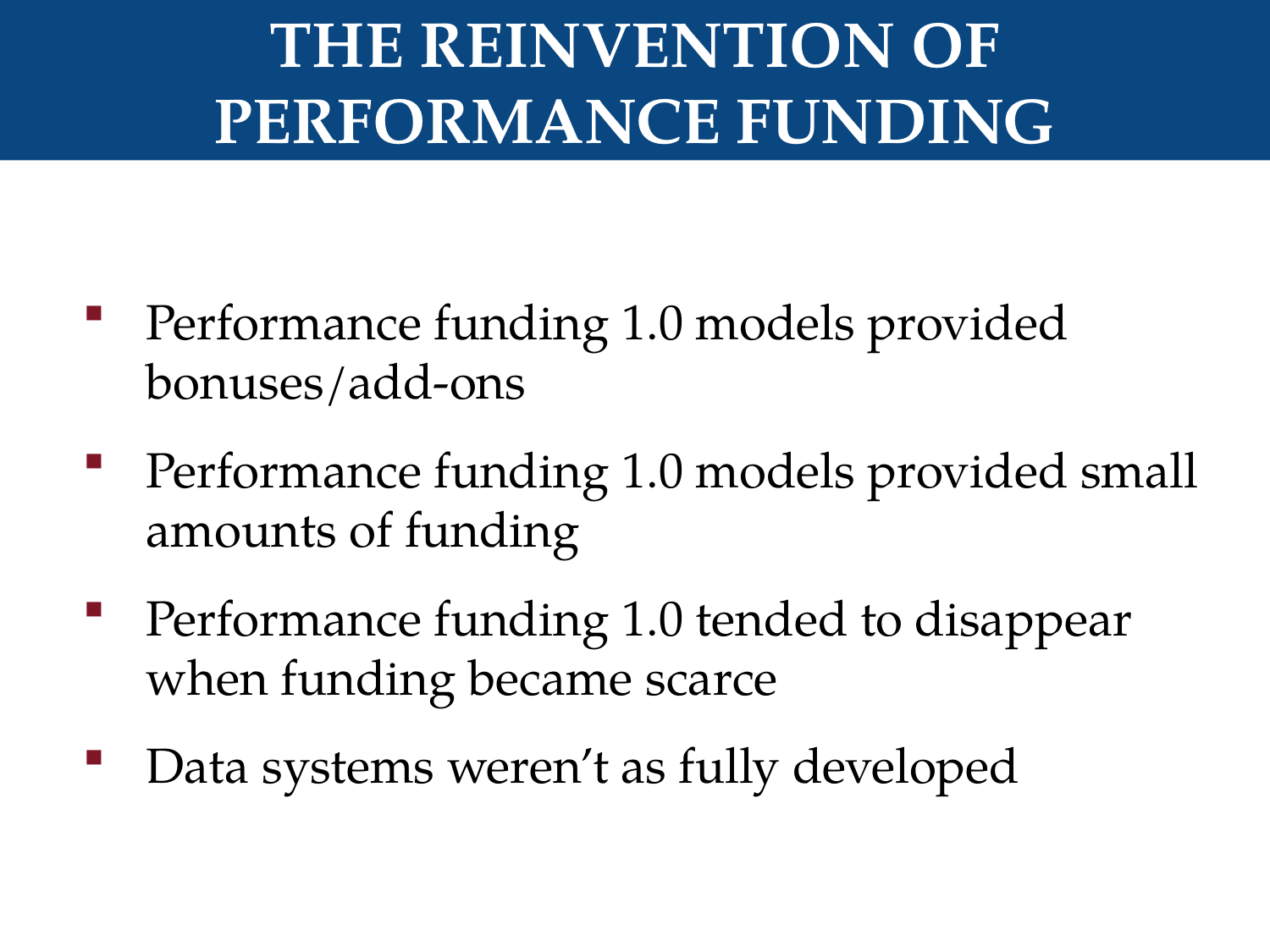

# The Reinvention of Performance Funding

Performance funding 1.0 models provided bonuses/add-ons

Performance funding 1.0 models provided small amounts of funding

Performance funding 1.0 tended to disappear when funding became scarce

Data systems weren’t as fully developed